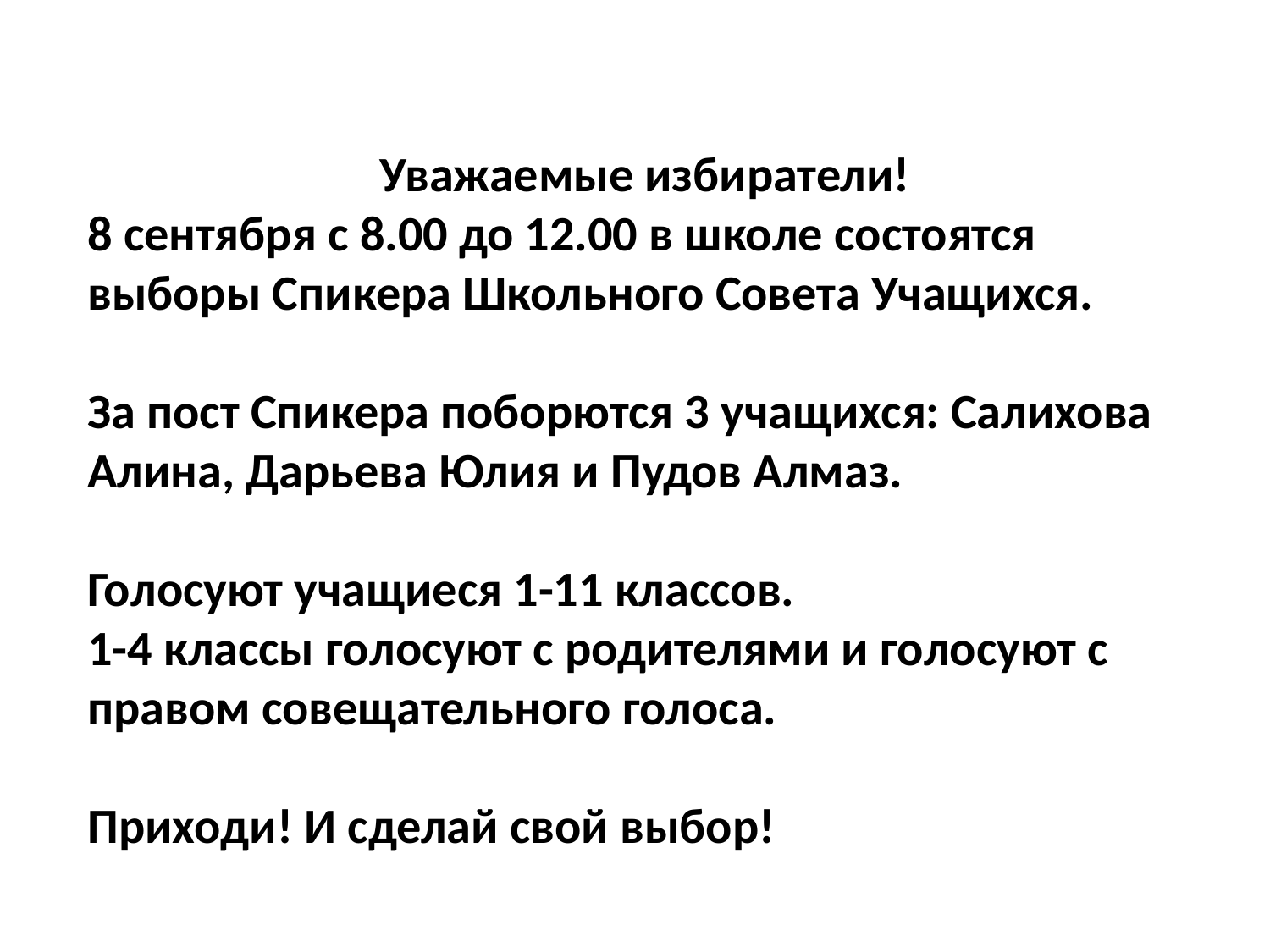

Уважаемые избиратели!
8 сентября с 8.00 до 12.00 в школе состоятся выборы Спикера Школьного Совета Учащихся.

За пост Спикера поборются 3 учащихся: Салихова Алина, Дарьева Юлия и Пудов Алмаз.

Голосуют учащиеся 1-11 классов.
1-4 классы голосуют с родителями и голосуют с правом совещательного голоса.

Приходи! И сделай свой выбор!